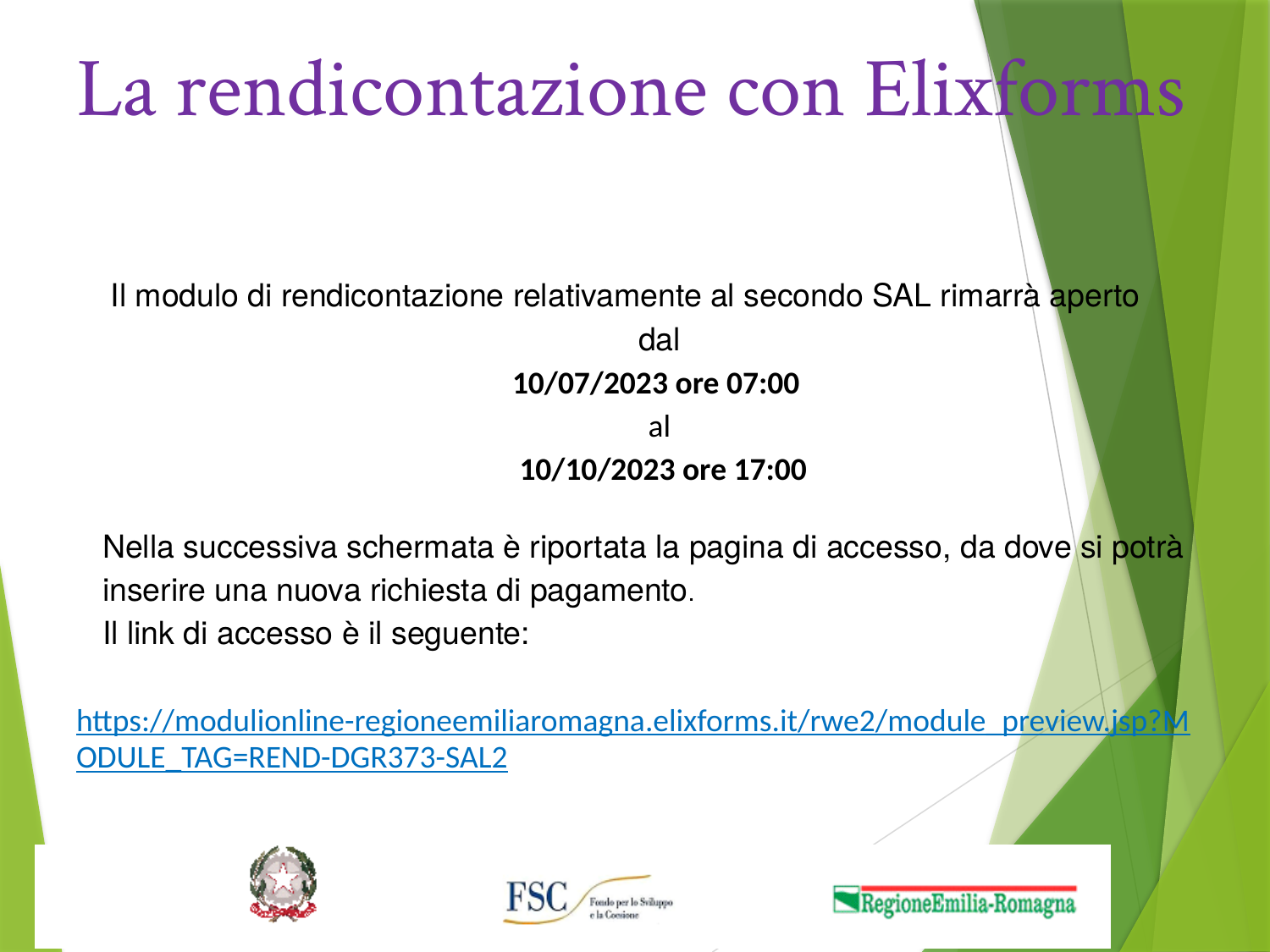

# La rendicontazione con Elixforms

Il modulo di rendicontazione relativamente al secondo SAL rimarrà aperto
dal
10/07/2023 ore 07:00
al
 10/10/2023 ore 17:00

Nella successiva schermata è riportata la pagina di accesso, da dove si potrà  inserire una nuova richiesta di pagamento.
Il link di accesso è il seguente:

https://modulionline-regioneemiliaromagna.elixforms.it/rwe2/module_preview.jsp?MODULE_TAG=REND-DGR373-SAL2